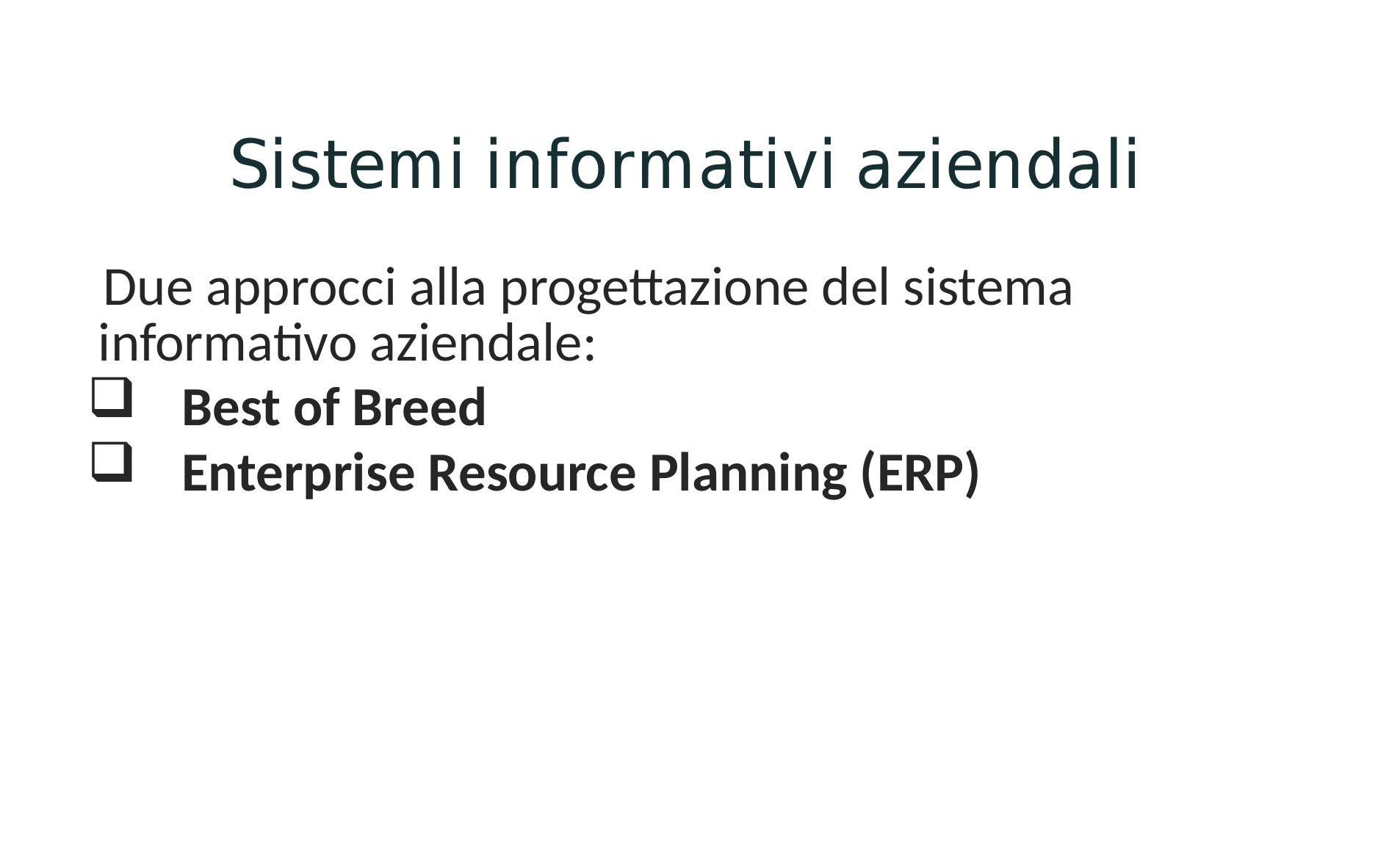

# Sistemi informativi aziendali
Due approcci alla progettazione del sistema informativo aziendale:
Best of Breed
Enterprise Resource Planning (ERP)
23